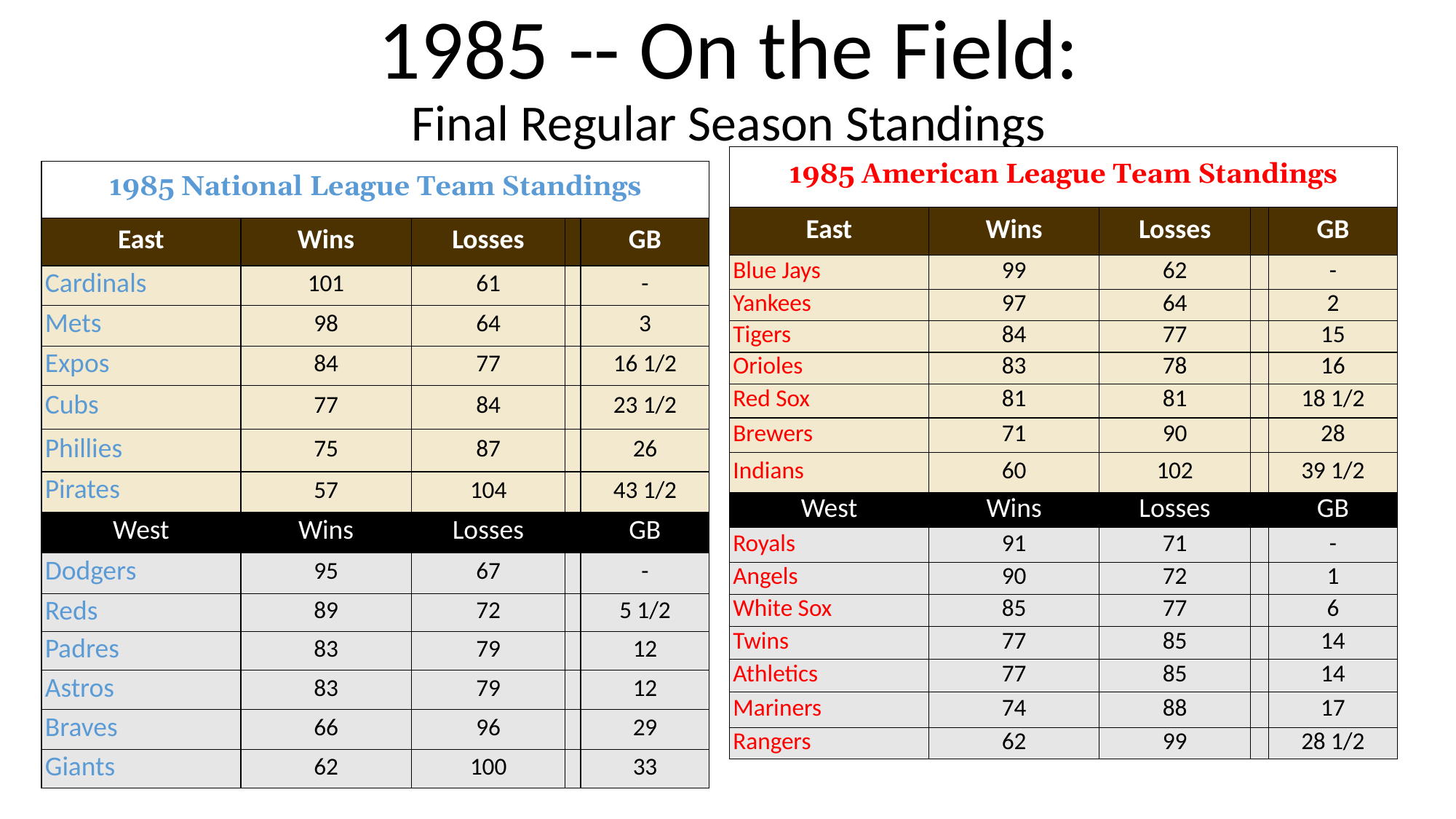

# 1985 -- On the Field: Final Regular Season Standings
| 1985 American League Team Standings |  |  |  |  |
| --- | --- | --- | --- | --- |
| East | Wins | Losses |  | GB |
| Blue Jays | 99 | 62 |  | - |
| Yankees | 97 | 64 |  | 2 |
| Tigers | 84 | 77 |  | 15 |
| Orioles | 83 | 78 |  | 16 |
| Red Sox | 81 | 81 |  | 18 1/2 |
| Brewers | 71 | 90 |  | 28 |
| Indians | 60 | 102 |  | 39 1/2 |
| West | Wins | Losses |  | GB |
| Royals | 91 | 71 |  | - |
| Angels | 90 | 72 |  | 1 |
| White Sox | 85 | 77 |  | 6 |
| Twins | 77 | 85 |  | 14 |
| Athletics | 77 | 85 |  | 14 |
| Mariners | 74 | 88 |  | 17 |
| Rangers | 62 | 99 |  | 28 1/2 |
| 1985 National League Team Standings |  |  |  |  |
| --- | --- | --- | --- | --- |
| East | Wins | Losses |  | GB |
| Cardinals | 101 | 61 |  | - |
| Mets | 98 | 64 |  | 3 |
| Expos | 84 | 77 |  | 16 1/2 |
| Cubs | 77 | 84 |  | 23 1/2 |
| Phillies | 75 | 87 |  | 26 |
| Pirates | 57 | 104 |  | 43 1/2 |
| West | Wins | Losses |  | GB |
| Dodgers | 95 | 67 |  | - |
| Reds | 89 | 72 |  | 5 1/2 |
| Padres | 83 | 79 |  | 12 |
| Astros | 83 | 79 |  | 12 |
| Braves | 66 | 96 |  | 29 |
| Giants | 62 | 100 |  | 33 |